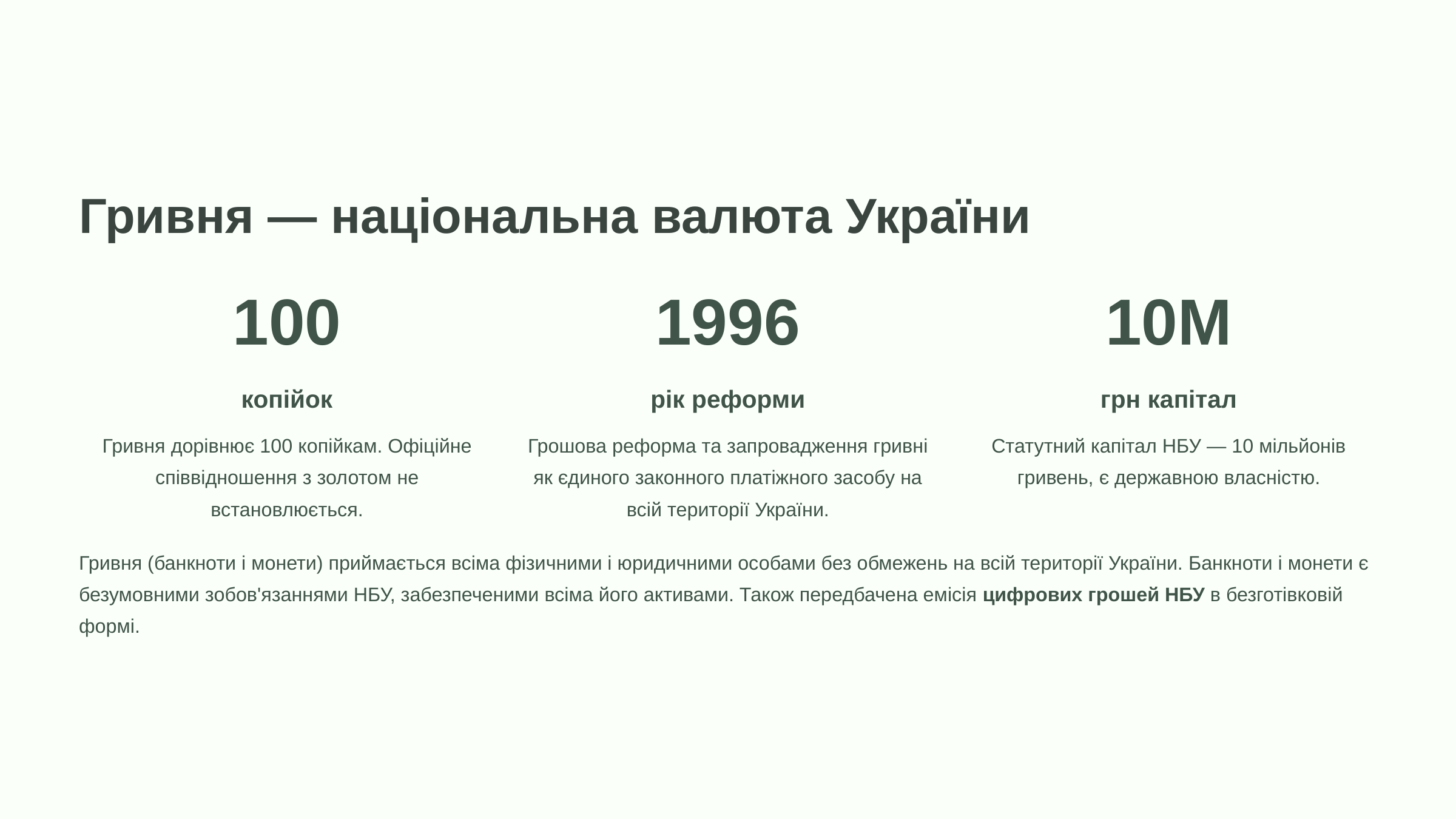

Гривня — національна валюта України
100
1996
10M
копійок
рік реформи
грн капітал
Гривня дорівнює 100 копійкам. Офіційне співвідношення з золотом не встановлюється.
Грошова реформа та запровадження гривні як єдиного законного платіжного засобу на всій території України.
Статутний капітал НБУ — 10 мільйонів гривень, є державною власністю.
Гривня (банкноти і монети) приймається всіма фізичними і юридичними особами без обмежень на всій території України. Банкноти і монети є безумовними зобов'язаннями НБУ, забезпеченими всіма його активами. Також передбачена емісія цифрових грошей НБУ в безготівковій формі.